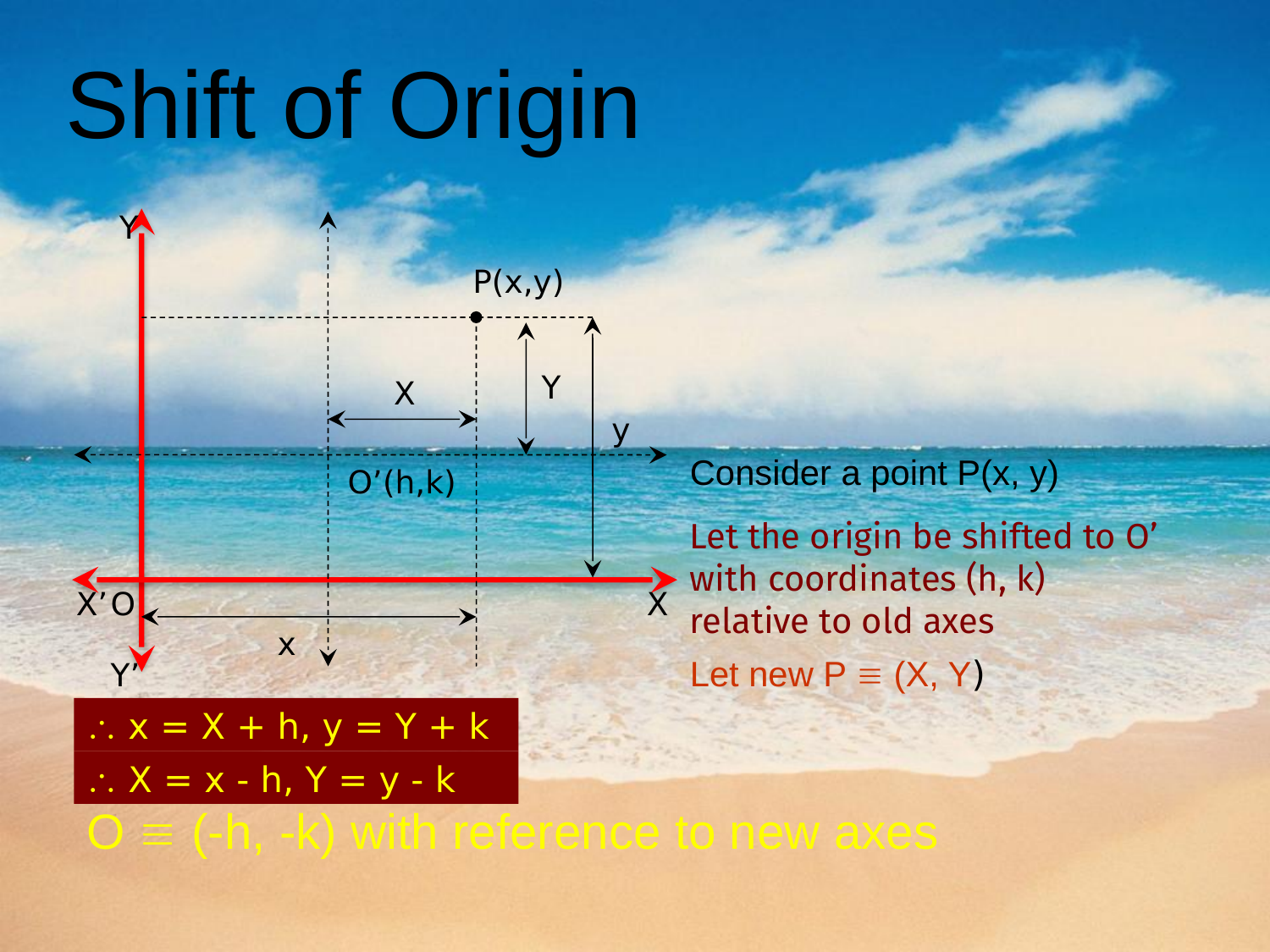

# Shift of Origin
Y

X’
O
X

Y’

O’(h,k)
P(x,y)

y

x

Y
X

Consider a point P(x, y)
Let the origin be shifted to O’ with coordinates (h, k) relative to old axes
Let new P ≡ (X, Y)
∴ x = X + h, y = Y + k
∴ X = x - h, Y = y - k
O ≡ (-h, -k) with reference to new axes